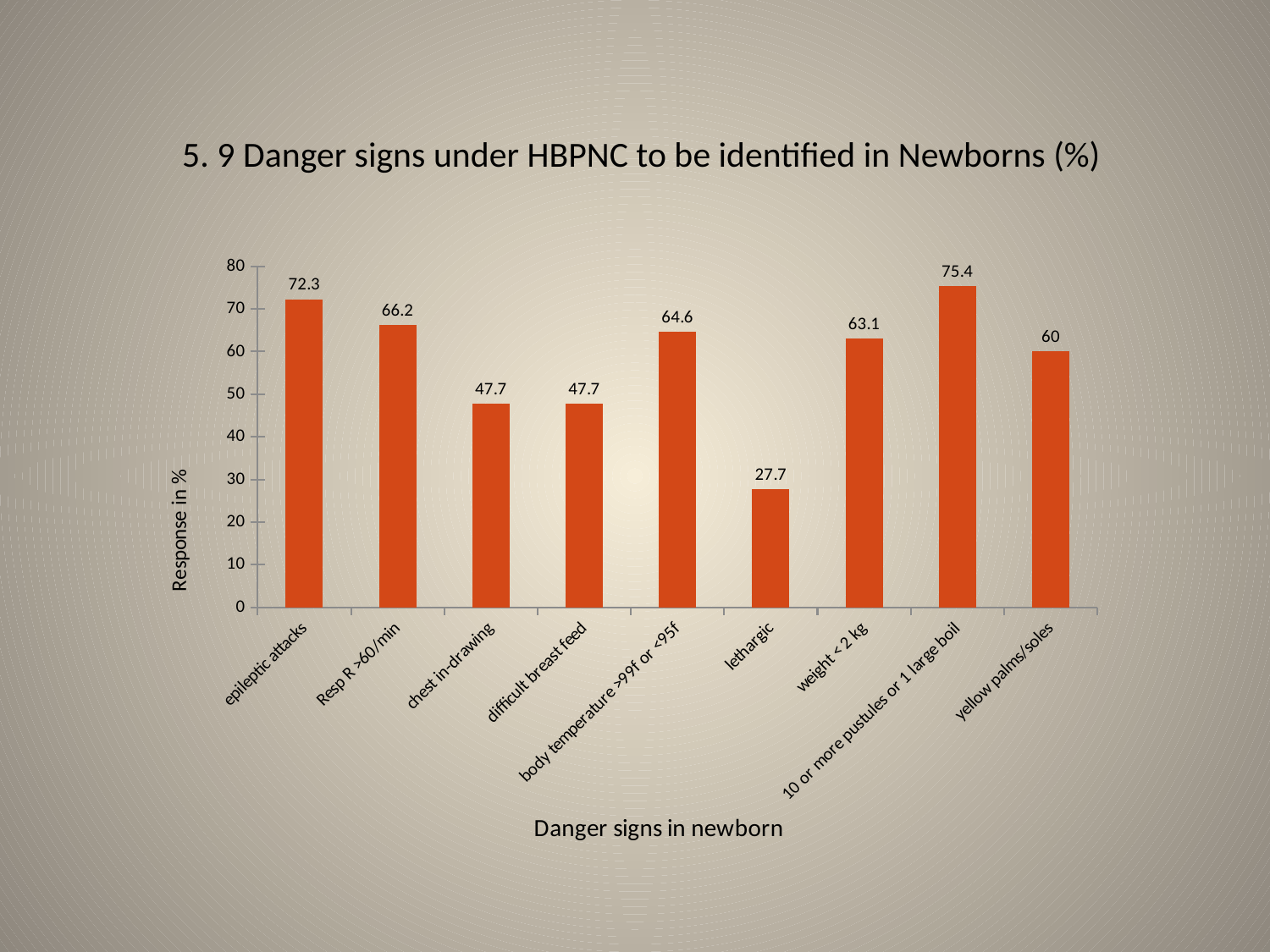

# 5. 9 Danger signs under HBPNC to be identified in Newborns (%)

### Chart

| Category |  |
|---|---|
| epileptic attacks | 72.3 |
| Resp R >60/min | 66.2 |
| chest in-drawing | 47.7 |
| difficult breast feed | 47.7 |
| body temperature >99f or <95f | 64.6 |
| lethargic | 27.7 |
| weight < 2 kg | 63.1 |
| 10 or more pustules or 1 large boil | 75.4 |
| yellow palms/soles | 60.0 |